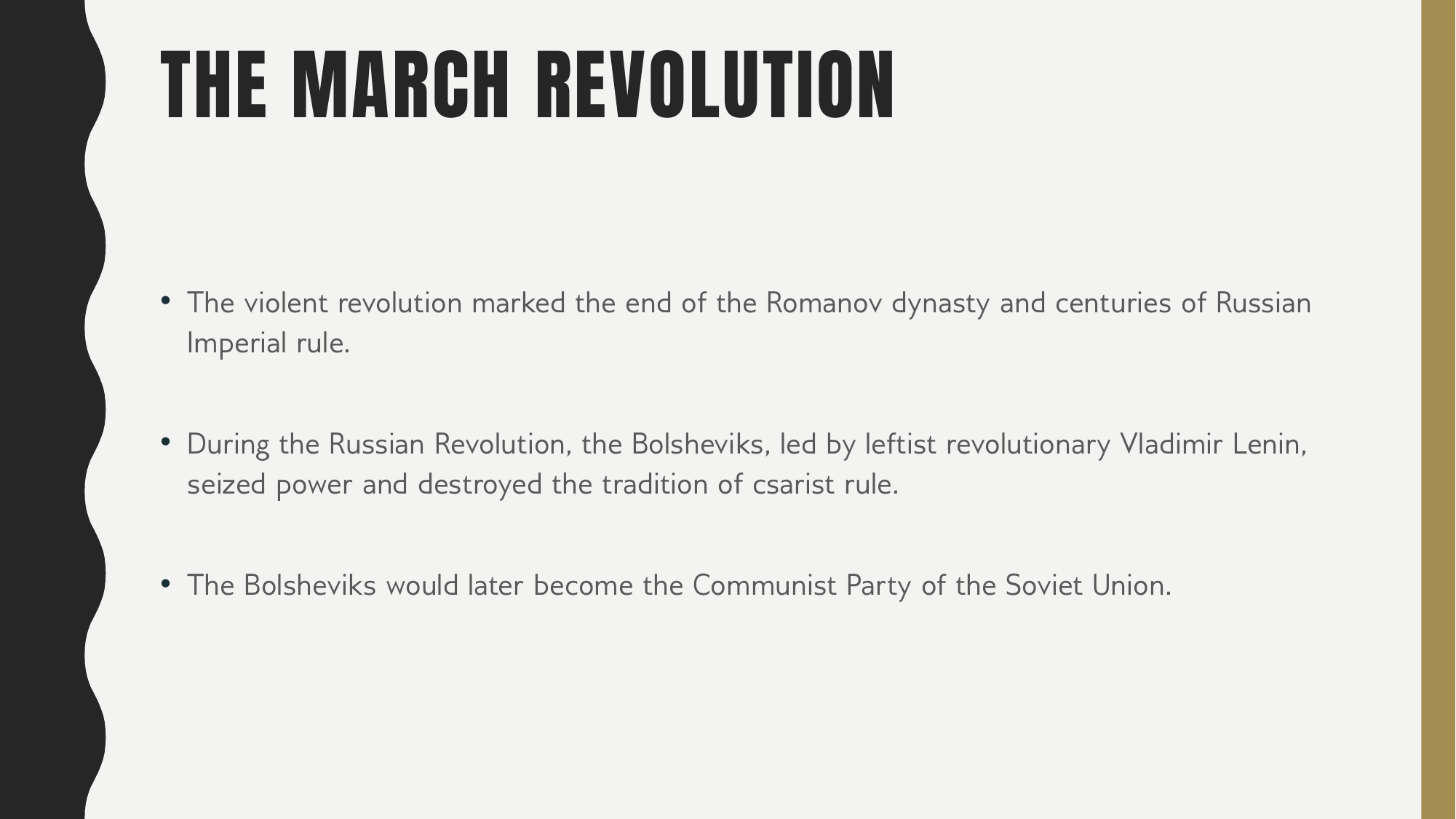

# The March Revolution
The violent revolution marked the end of the Romanov dynasty and centuries of Russian Imperial rule.

During the Russian Revolution, the Bolsheviks, led by leftist revolutionary Vladimir Lenin, seized power and destroyed the tradition of csarist rule.

The Bolsheviks would later become the Communist Party of the Soviet Union.